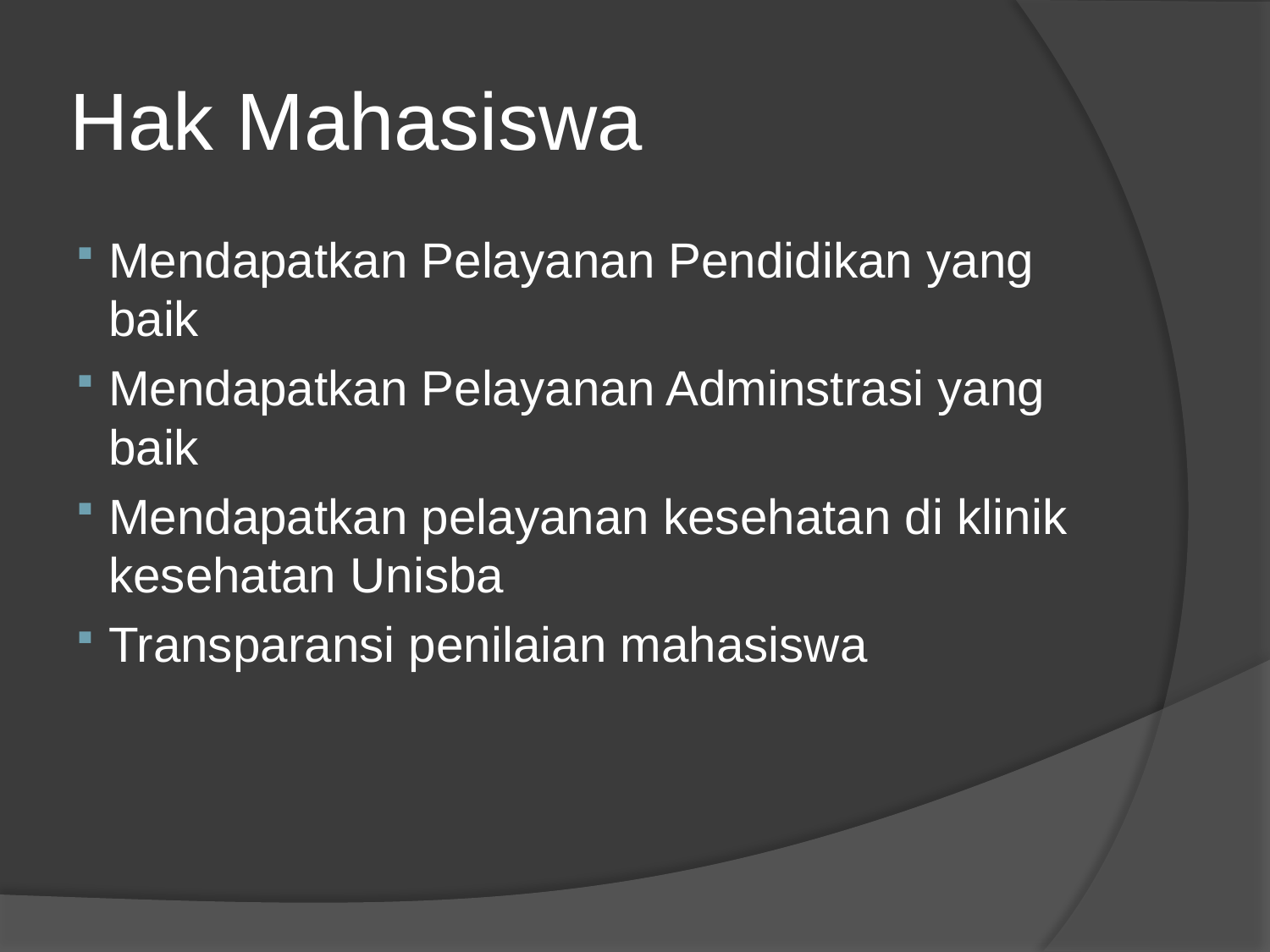

# Hak Mahasiswa
Mendapatkan Pelayanan Pendidikan yang baik
Mendapatkan Pelayanan Adminstrasi yang baik
Mendapatkan pelayanan kesehatan di klinik kesehatan Unisba
Transparansi penilaian mahasiswa